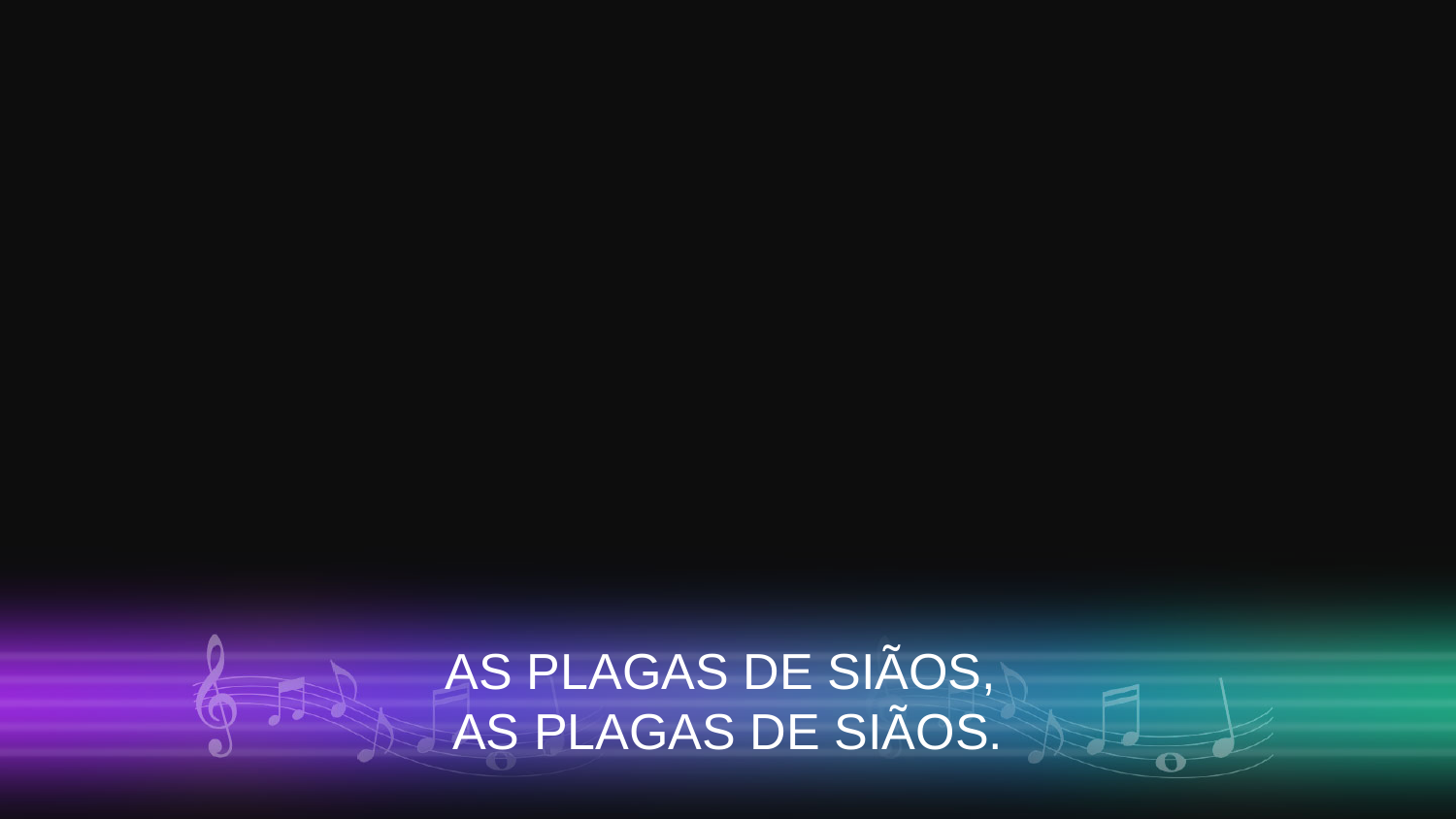

AS PLAGAS DE SIÃOS,
AS PLAGAS DE SIÃOS.